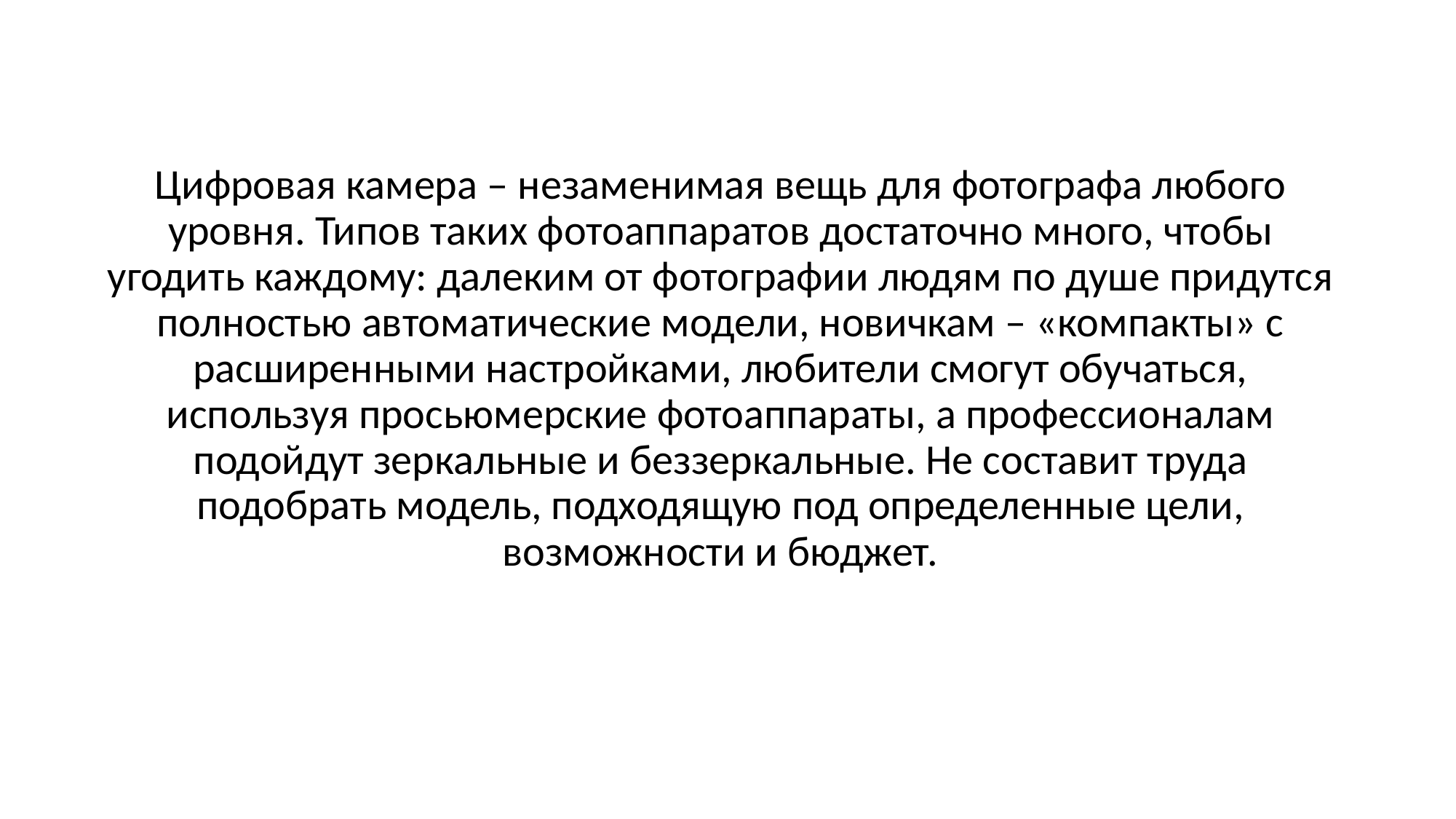

Цифровая камера – незаменимая вещь для фотографа любого уровня. Типов таких фотоаппаратов достаточно много, чтобы угодить каждому: далеким от фотографии людям по душе придутся полностью автоматические модели, новичкам – «компакты» с расширенными настройками, любители смогут обучаться, используя просьюмерские фотоаппараты, а профессионалам подойдут зеркальные и беззеркальные. Не составит труда подобрать модель, подходящую под определенные цели, возможности и бюджет.